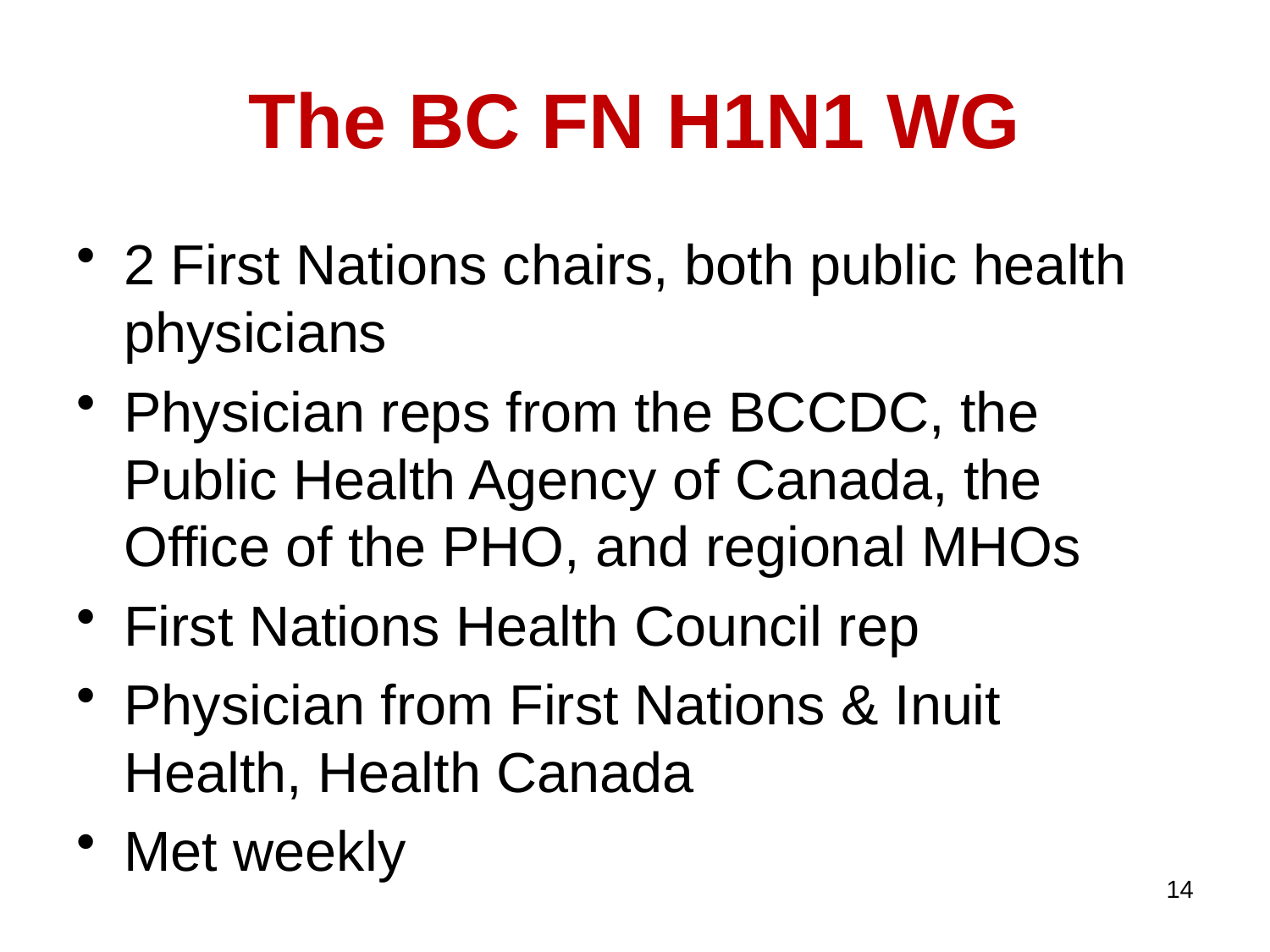

# The BC FN H1N1 WG
2 First Nations chairs, both public health physicians
Physician reps from the BCCDC, the Public Health Agency of Canada, the Office of the PHO, and regional MHOs
First Nations Health Council rep
Physician from First Nations & Inuit Health, Health Canada
Met weekly

14